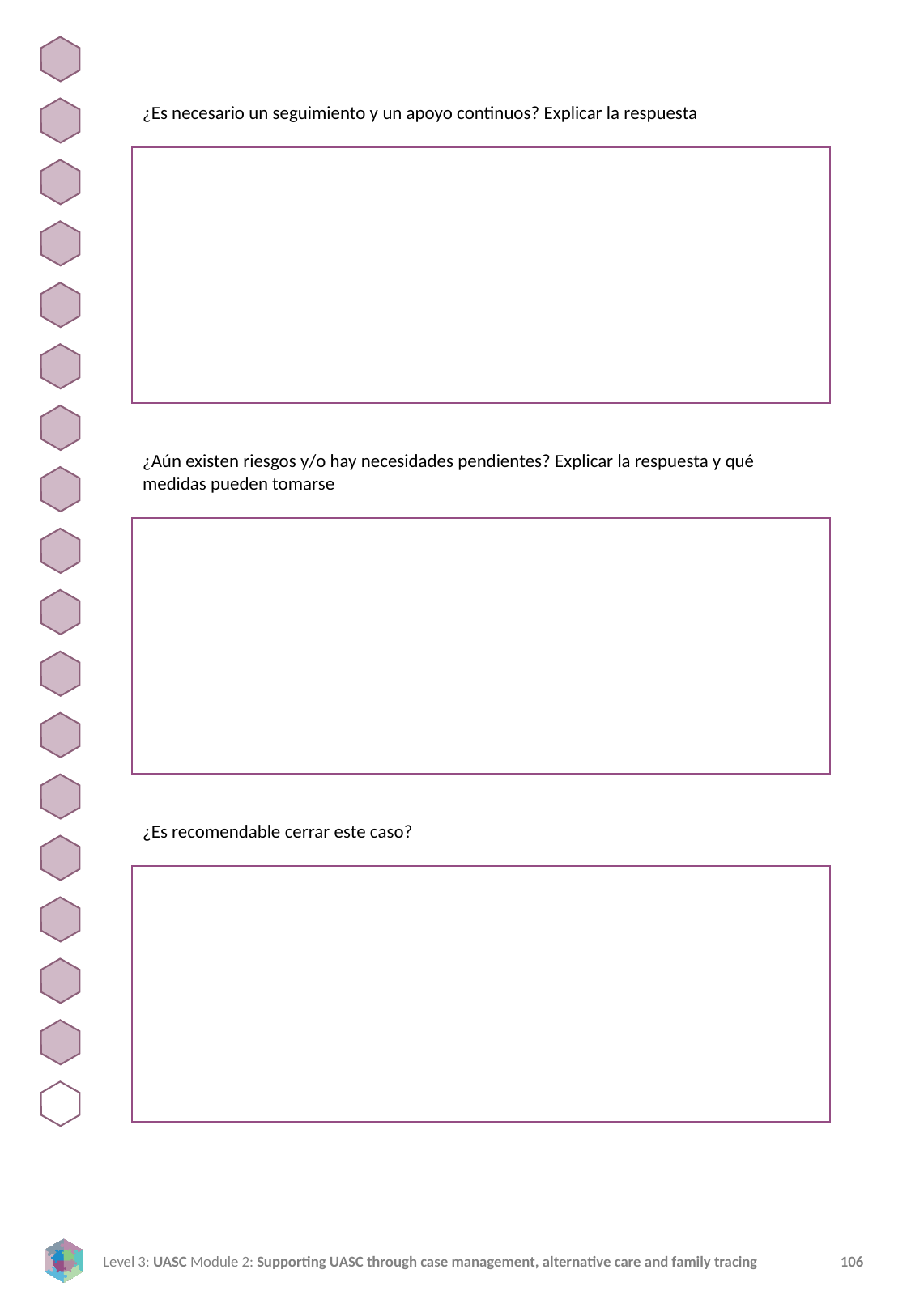

¿Es necesario un seguimiento y un apoyo continuos? Explicar la respuesta

¿Aún existen riesgos y/o hay necesidades pendientes? Explicar la respuesta y qué medidas pueden tomarse

¿Es recomendable cerrar este caso?